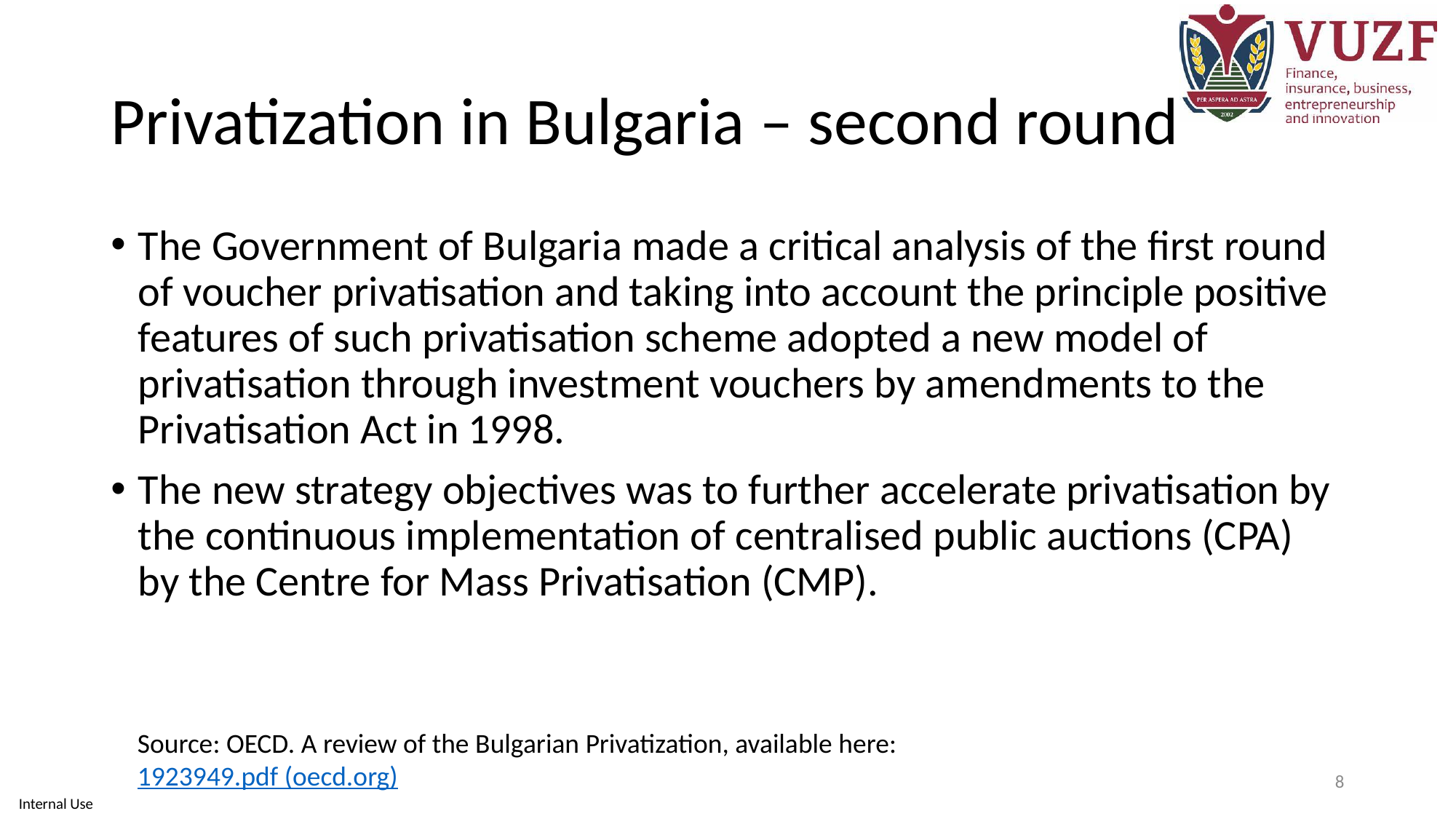

# Privatization in Bulgaria – second round
The Government of Bulgaria made a critical analysis of the first round of voucher privatisation and taking into account the principle positive features of such privatisation scheme adopted a new model of privatisation through investment vouchers by amendments to the Privatisation Act in 1998.
The new strategy objectives was to further accelerate privatisation by the continuous implementation of centralised public auctions (CPA) by the Centre for Mass Privatisation (CMP).
Source: OECD. A review of the Bulgarian Privatization, available here: 1923949.pdf (oecd.org)
8